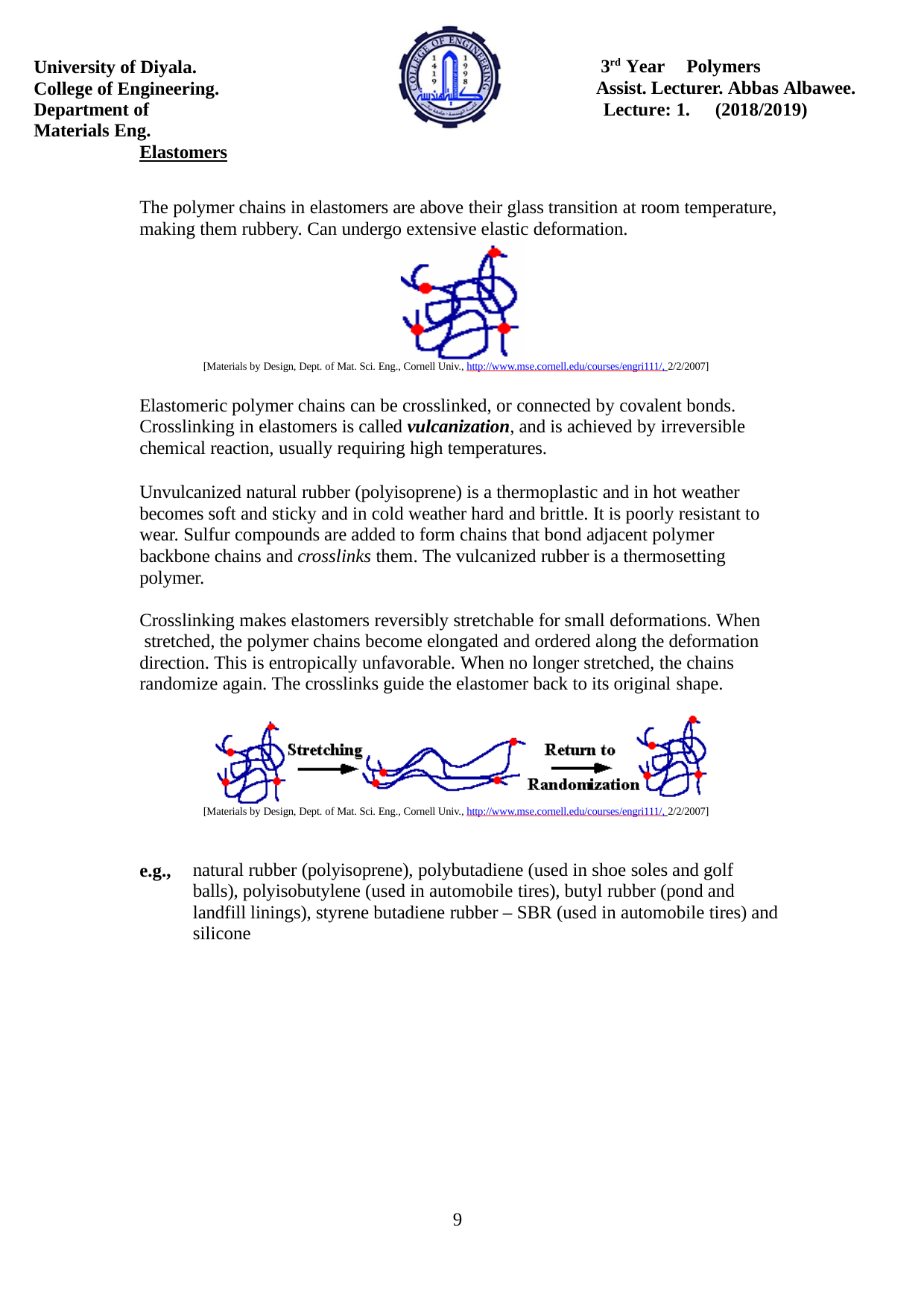

University of Diyala.  College of Engineering.
Department of Materials Eng.
3rd Year	Polymers
Assist. Lecturer. Abbas Albawee.
Lecture: 1.	(2018/2019)
Elastomers

The polymer chains in elastomers are above their glass transition at room temperature,  making them rubbery. Can undergo extensive elastic deformation.

[Materials by Design, Dept. of Mat. Sci. Eng., Cornell Univ., http://www.mse.cornell.edu/courses/engri111/, 2/2/2007]
Elastomeric polymer chains can be crosslinked, or connected by covalent bonds.  Crosslinking in elastomers is called vulcanization, and is achieved by irreversible  chemical reaction, usually requiring high temperatures.

Unvulcanized natural rubber (polyisoprene) is a thermoplastic and in hot weather  becomes soft and sticky and in cold weather hard and brittle. It is poorly resistant to  wear. Sulfur compounds are added to form chains that bond adjacent polymer  backbone chains and crosslinks them. The vulcanized rubber is a thermosetting  polymer.

Crosslinking makes elastomers reversibly stretchable for small deformations. When  stretched, the polymer chains become elongated and ordered along the deformation  direction. This is entropically unfavorable. When no longer stretched, the chains  randomize again. The crosslinks guide the elastomer back to its original shape.

[Materials by Design, Dept. of Mat. Sci. Eng., Cornell Univ., http://www.mse.cornell.edu/courses/engri111/, 2/2/2007]
e.g.,
natural rubber (polyisoprene), polybutadiene (used in shoe soles and golf  balls), polyisobutylene (used in automobile tires), butyl rubber (pond and  landfill linings), styrene butadiene rubber – SBR (used in automobile tires) and  silicone
9